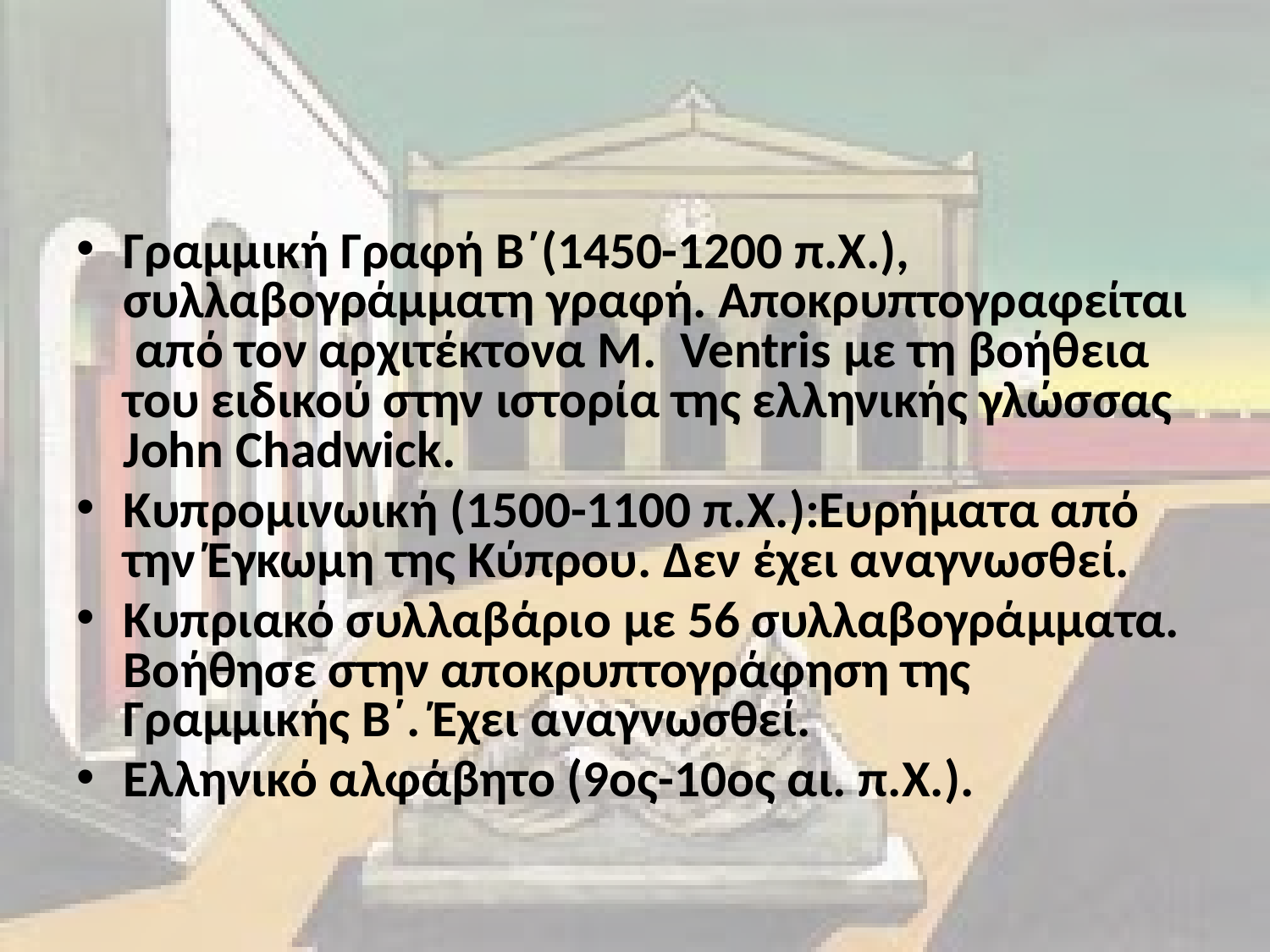

#
Γραμμική Γραφή Β΄(1450-1200 π.Χ.), συλλαβογράμματη γραφή. Αποκρυπτογραφείται  από τον αρχιτέκτονα Μ.  Ventris με τη βοήθεια του ειδικού στην ιστορία της ελληνικής γλώσσας John Chadwick.
Κυπρομινωική (1500-1100 π.Χ.):Ευρήματα από την Έγκωμη της Κύπρου. Δεν έχει αναγνωσθεί.
Κυπριακό συλλαβάριο με 56 συλλαβογράμματα. Βοήθησε στην αποκρυπτογράφηση της Γραμμικής Β΄. Έχει αναγνωσθεί.
Ελληνικό αλφάβητο (9ος-10ος αι. π.Χ.).